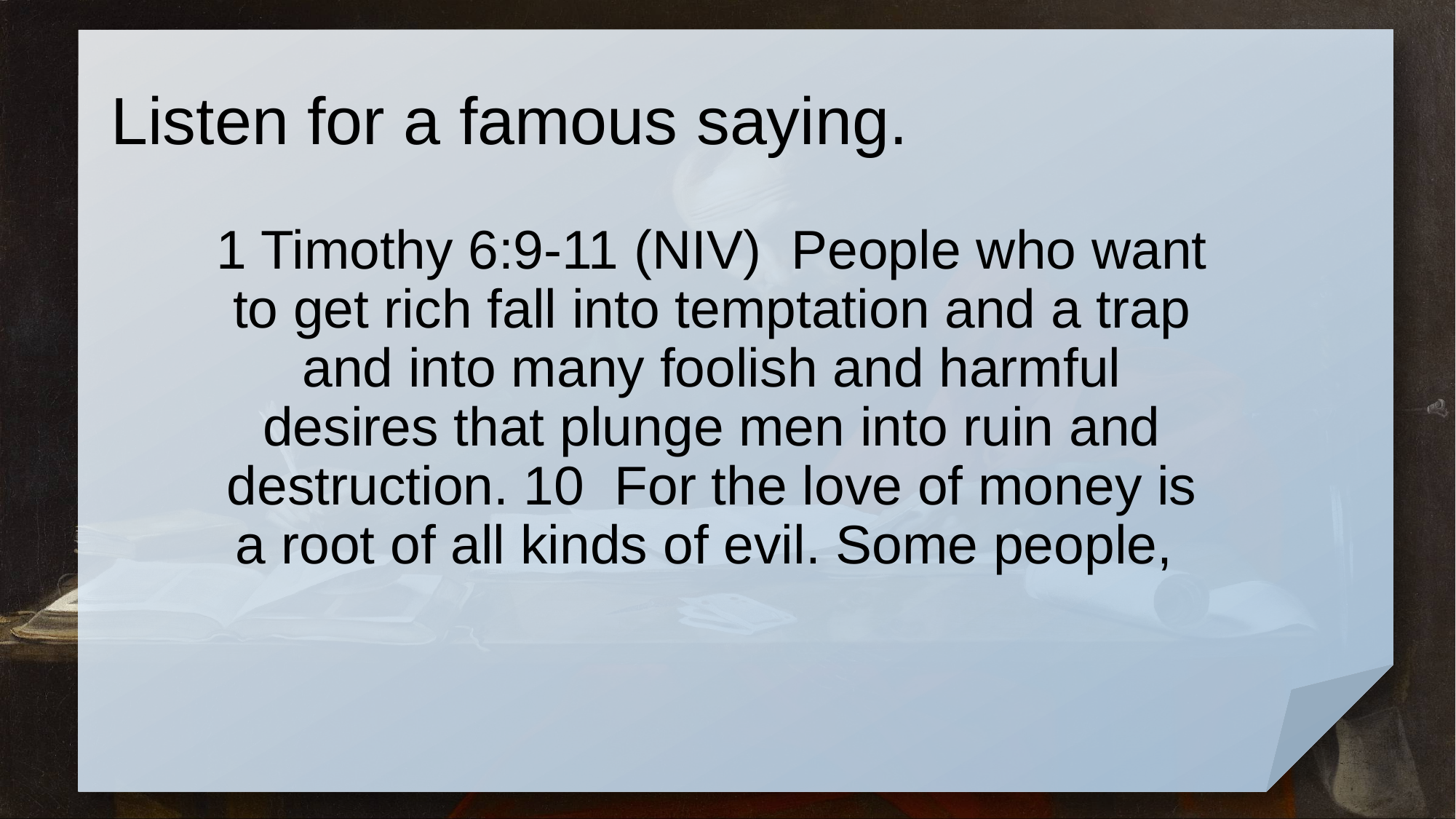

# Listen for a famous saying.
1 Timothy 6:9-11 (NIV)  People who want to get rich fall into temptation and a trap and into many foolish and harmful desires that plunge men into ruin and destruction. 10  For the love of money is a root of all kinds of evil. Some people,